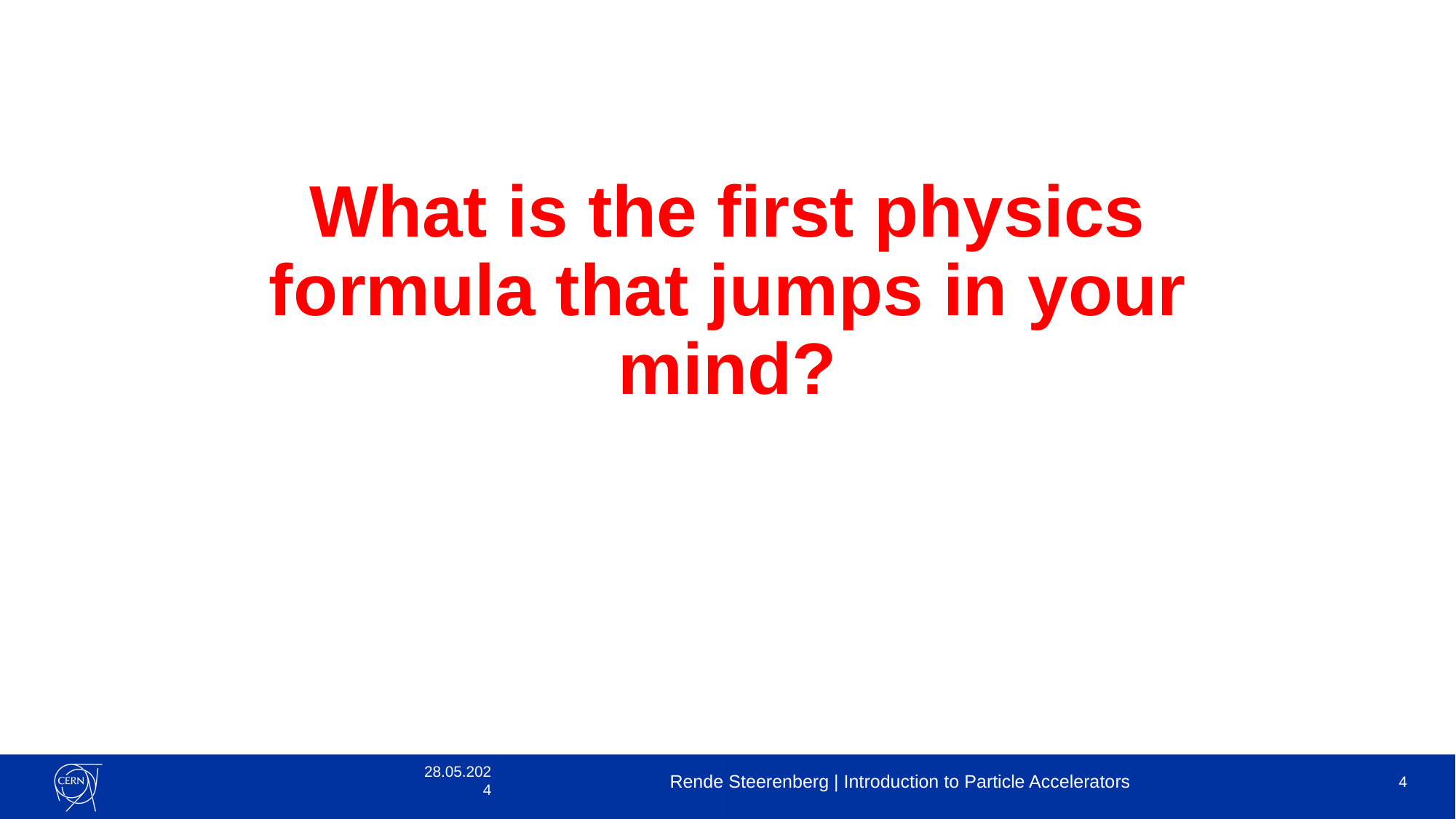

# What is the first physics formula that jumps in your mind?
28.05.2024
Rende Steerenberg | Introduction to Particle Accelerators
4